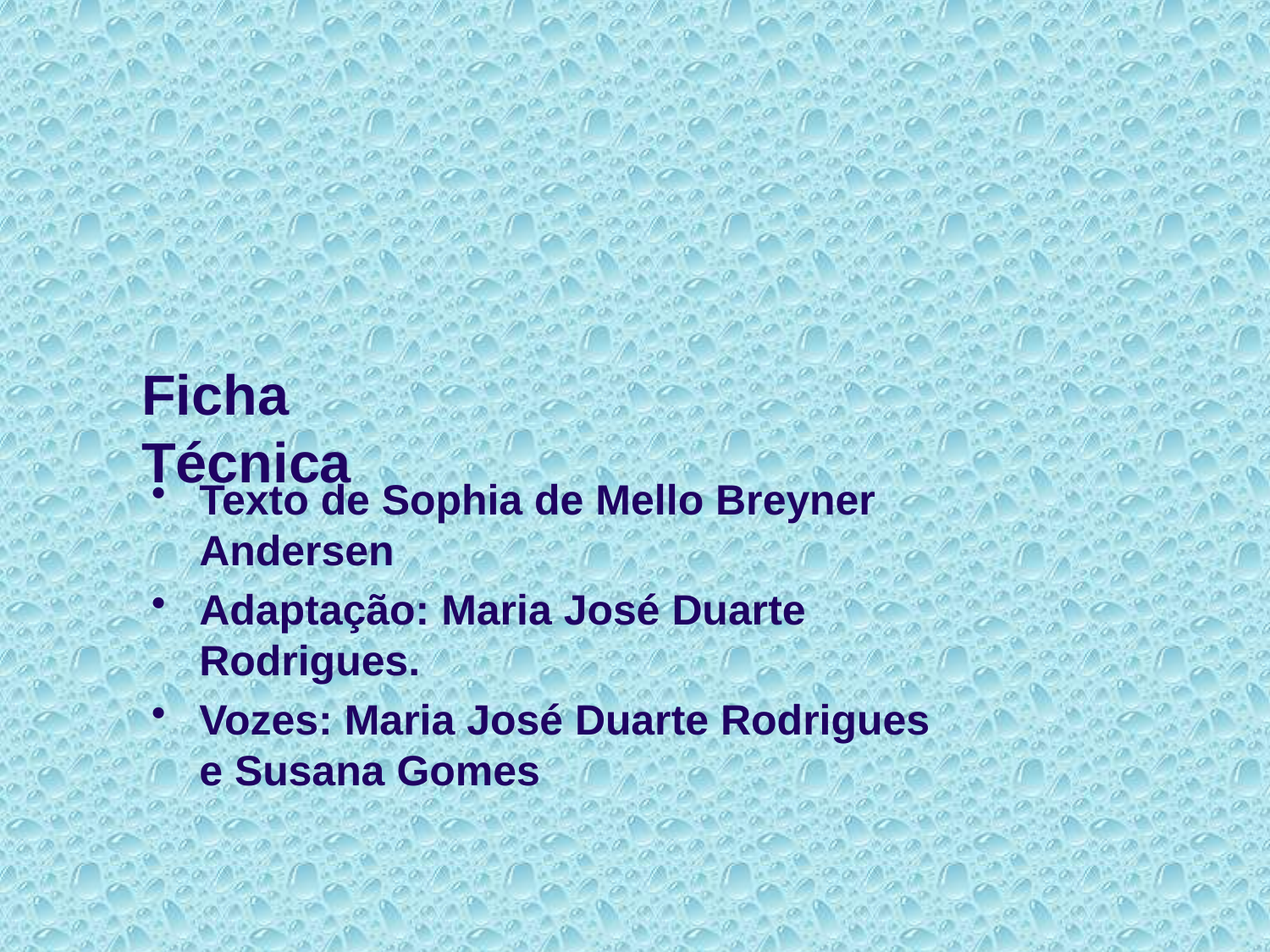

# Ficha Técnica
Texto de Sophia de Mello Breyner Andersen
Adaptação: Maria José Duarte Rodrigues.
Vozes: Maria José Duarte Rodrigues e Susana Gomes